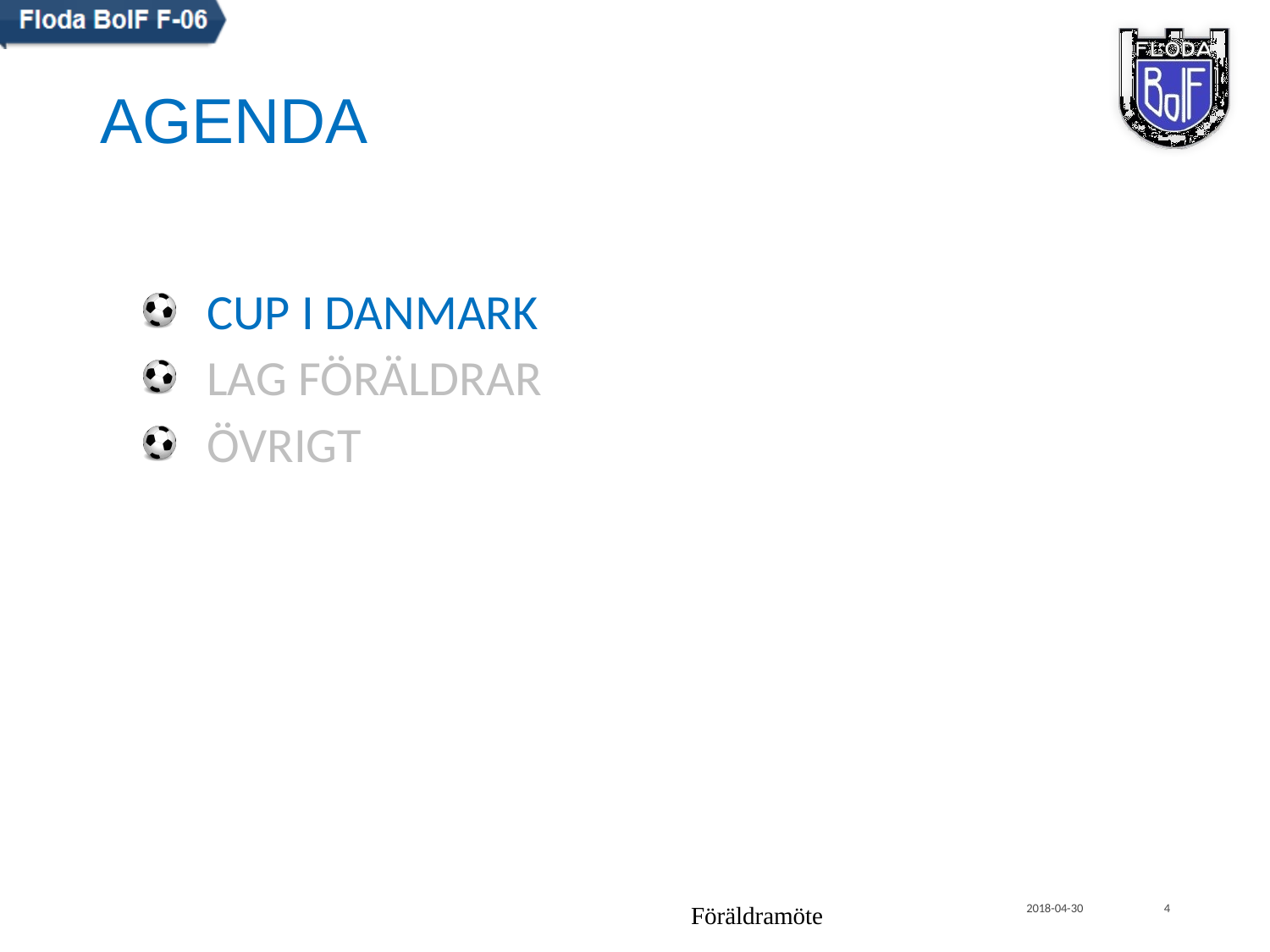

# agenda
CUP i DANMARK
Lag föräldrar
Övrigt
Föräldramöte
2018-04-30
4